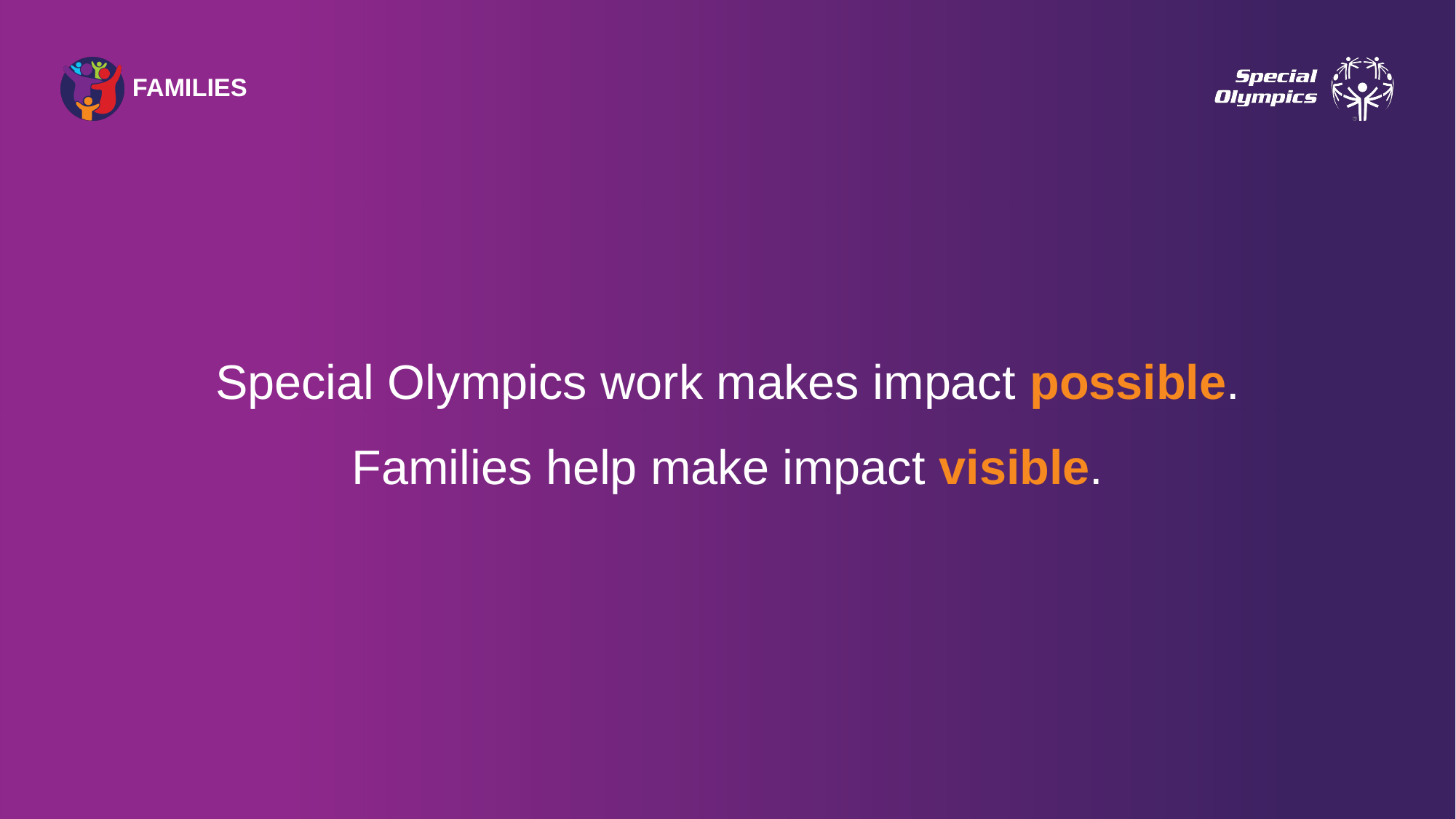

Special Olympics work makes impact possible.
Families help make impact visible.